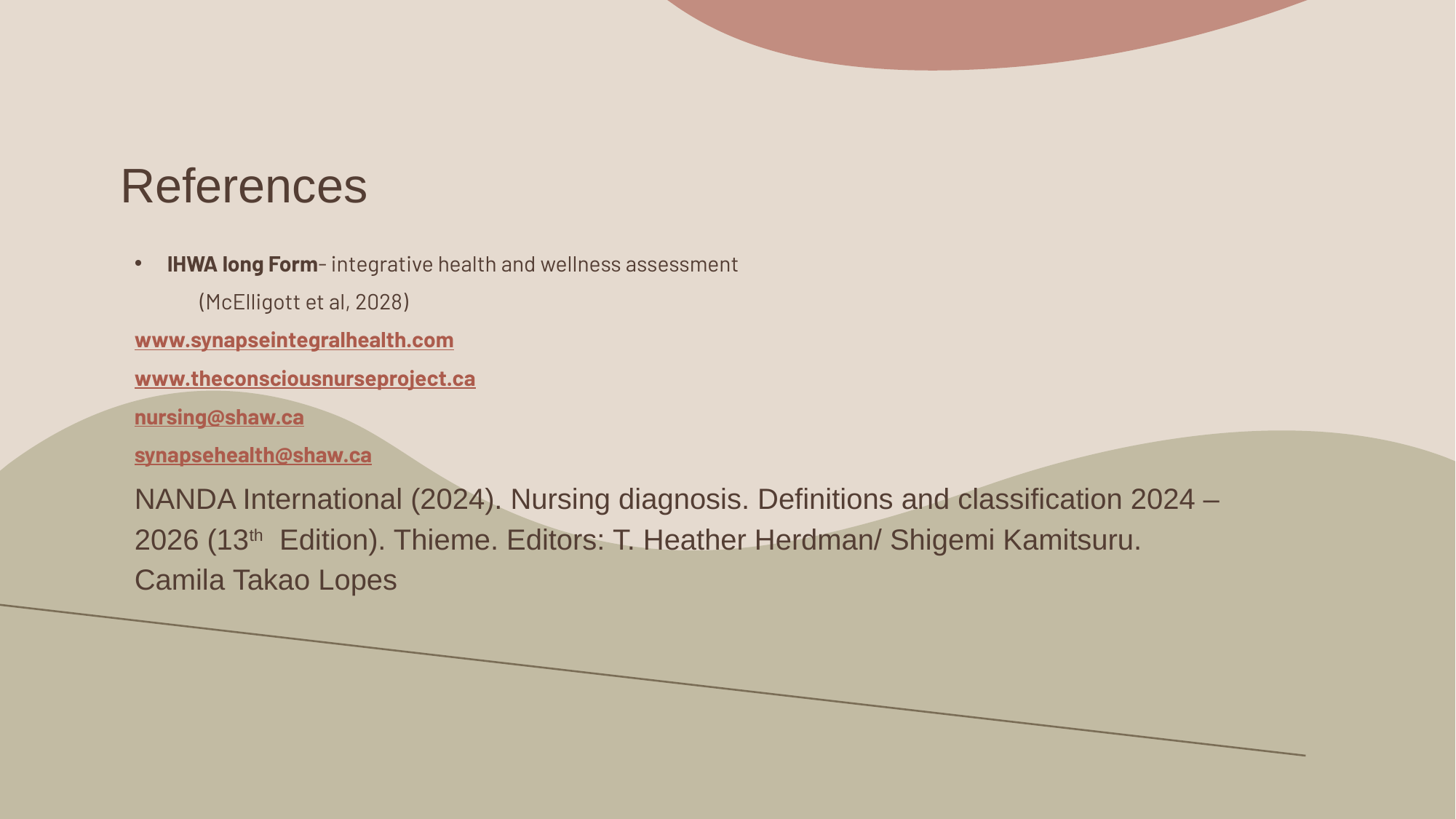

# References

IHWA long Form- integrative health and wellness assessment
		(McElligott et al, 2028)
www.synapseintegralhealth.com
www.theconsciousnurseproject.ca
nursing@shaw.ca
synapsehealth@shaw.ca
NANDA International (2024). Nursing diagnosis. Definitions and classification 2024 – 2026 (13th  Edition). Thieme. Editors: T. Heather Herdman/ Shigemi Kamitsuru. Camila Takao Lopes